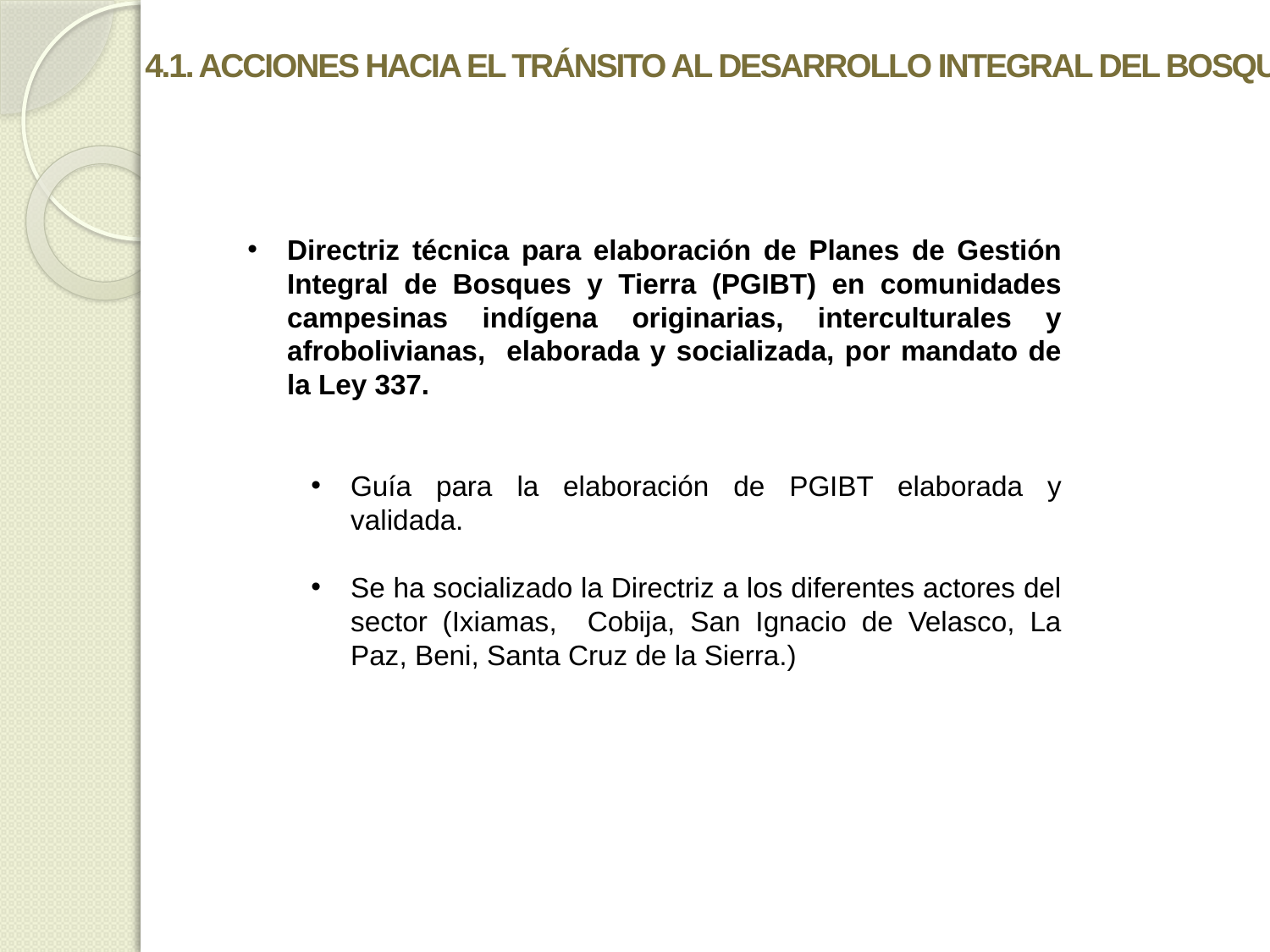

4.1. ACCIONES HACIA EL TRÁNSITO AL DESARROLLO INTEGRAL DEL BOSQUE

Directriz técnica para elaboración de Planes de Gestión Integral de Bosques y Tierra (PGIBT) en comunidades campesinas indígena originarias, interculturales y afrobolivianas,  elaborada y socializada, por mandato de la Ley 337.

Guía para la elaboración de PGIBT elaborada y validada.

Se ha socializado la Directriz a los diferentes actores del sector (Ixiamas,  Cobija, San Ignacio de Velasco, La Paz, Beni, Santa Cruz de la Sierra.)